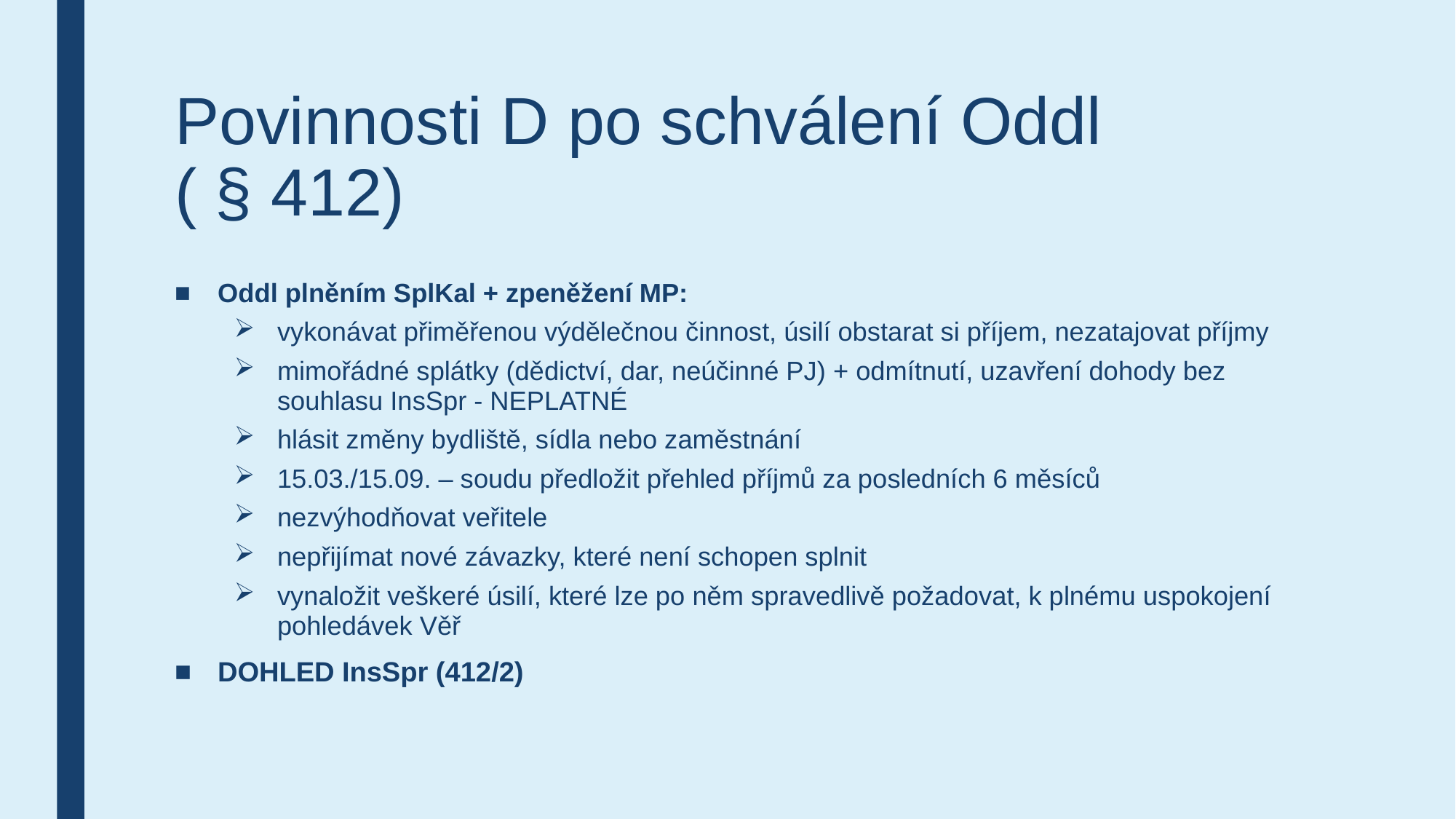

# Povinnosti D po schválení Oddl ( § 412)
Oddl plněním SplKal + zpeněžení MP:
vykonávat přiměřenou výdělečnou činnost, úsilí obstarat si příjem, nezatajovat příjmy
mimořádné splátky (dědictví, dar, neúčinné PJ) + odmítnutí, uzavření dohody bez souhlasu InsSpr - NEPLATNÉ
hlásit změny bydliště, sídla nebo zaměstnání
15.03./15.09. – soudu předložit přehled příjmů za posledních 6 měsíců
nezvýhodňovat veřitele
nepřijímat nové závazky, které není schopen splnit
vynaložit veškeré úsilí, které lze po něm spravedlivě požadovat, k plnému uspokojení pohledávek Věř
DOHLED InsSpr (412/2)